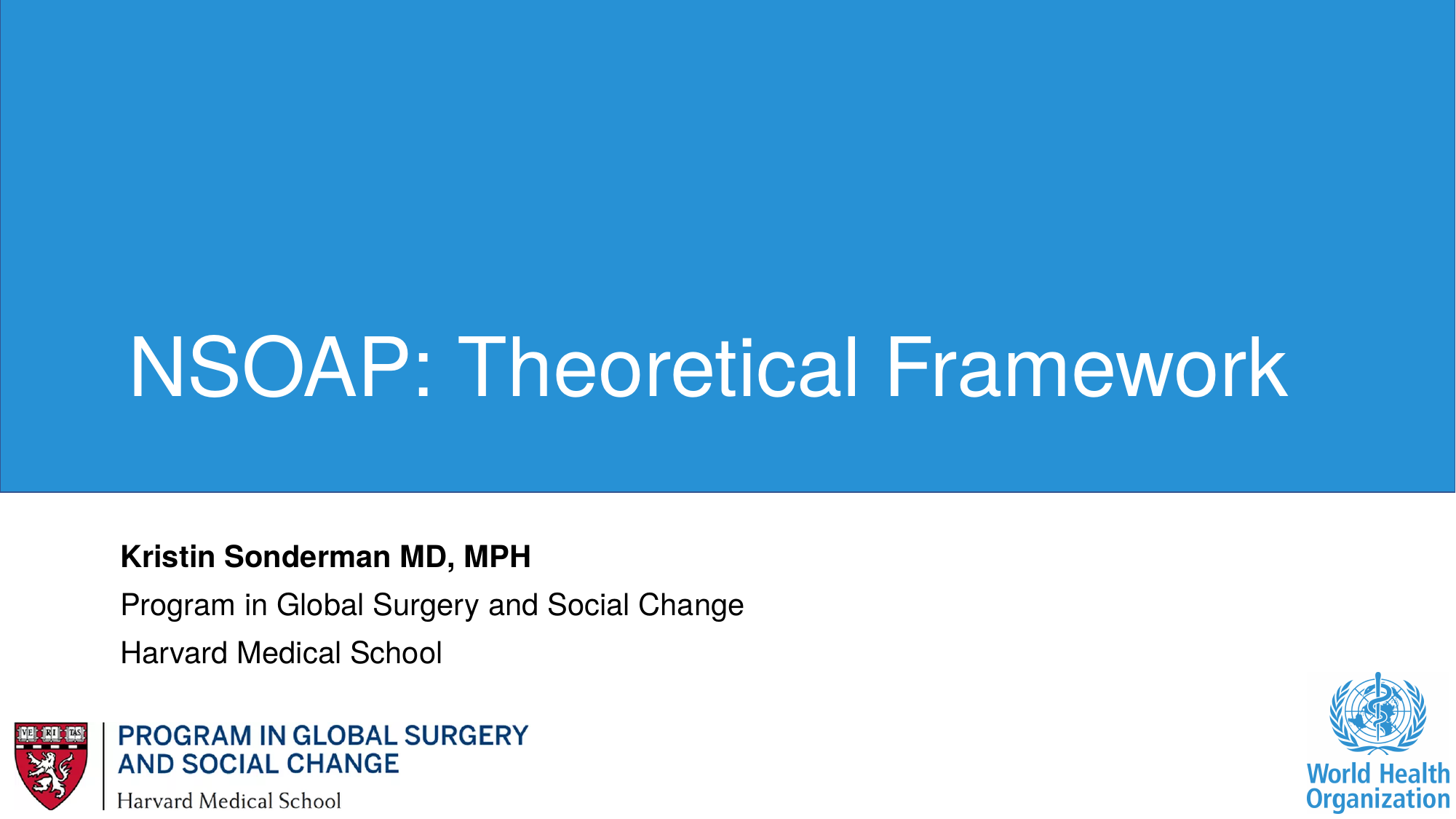

# NSOAP: Theoretical Framework
Kristin Sonderman MD, MPH
Program in Global Surgery and Social Change
Harvard Medical School